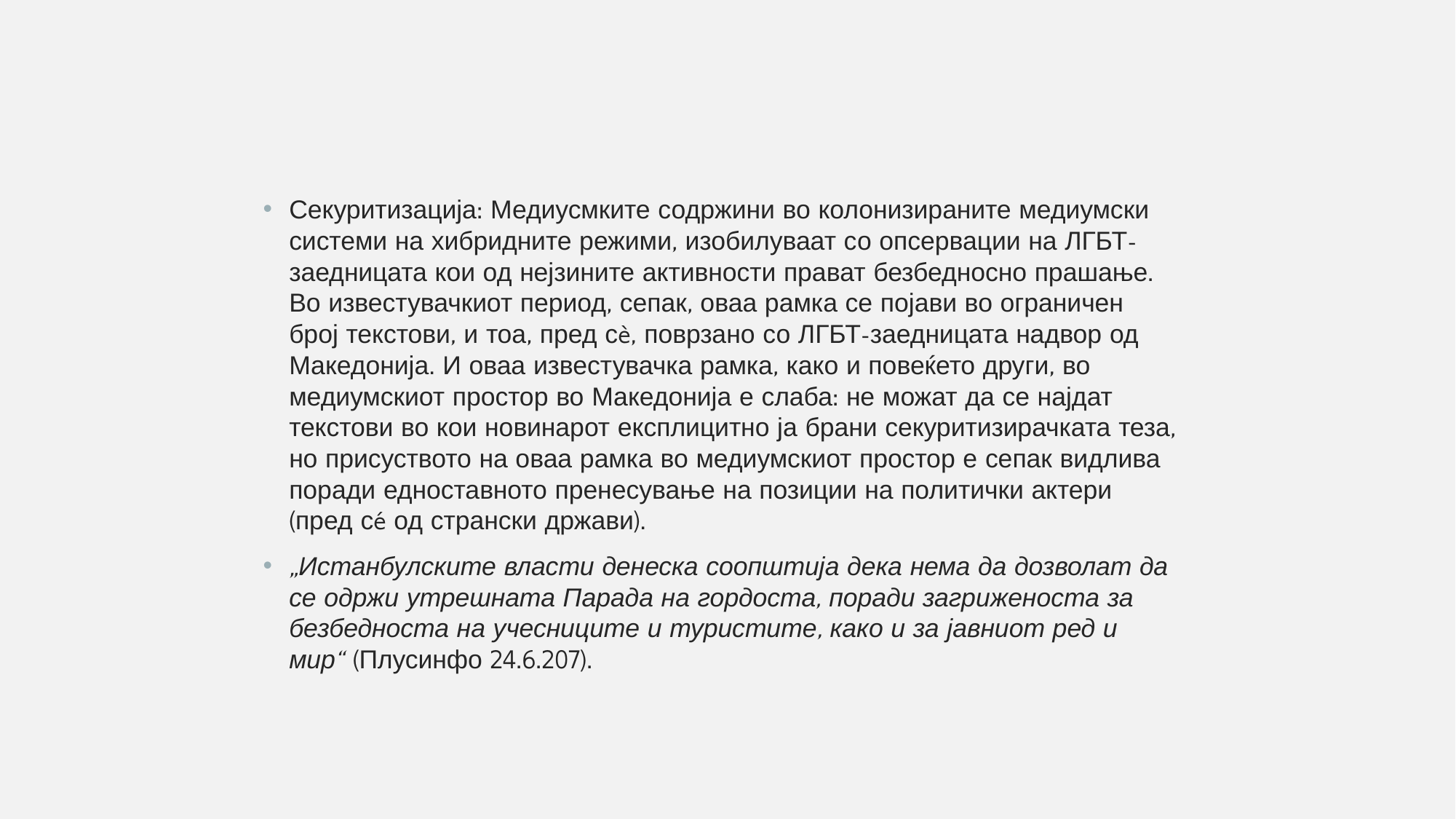

Секуритизација: Медиусмките содржини во колонизираните медиумски системи на хибридните режими, изобилуваат со опсервации на ЛГБТ-заедницата кои од нејзините активности прават безбедносно прашање. Во известувачкиот период, сепак, оваа рамка се појави во ограничен број текстови, и тоа, пред сè, поврзано со ЛГБТ-заедницата надвор од Македонија. И оваа известувачка рамка, како и повеќето други, во медиумскиот простор во Македонија е слаба: не можат да се најдат текстови во кои новинарот експлицитно ја брани секуритизирачката теза, но присуството на оваа рамка во медиумскиот простор е сепак видлива поради едноставното пренесување на позиции на политички актери (пред сé од странски држави).
„Истанбулските власти денеска соопштија дека нема да дозволат да се одржи утрешната Парада на гордоста, поради загриженоста за безбедноста на учесниците и туристите, како и за јавниот ред и мир“ (Плусинфо 24.6.207).